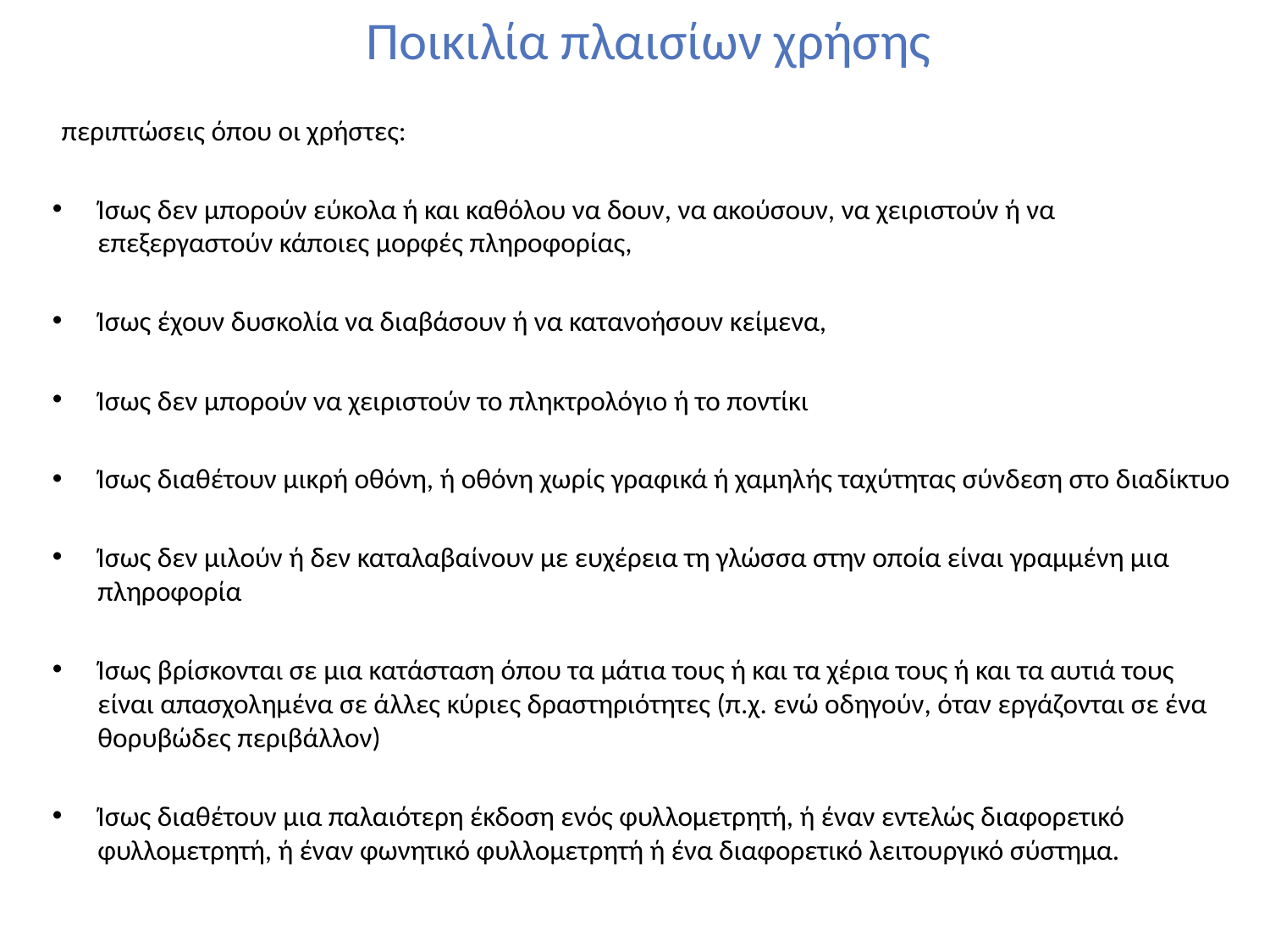

# Ποικιλία πλαισίων χρήσης
περιπτώσεις όπου οι χρήστες:

Ίσως δεν μπορούν εύκολα ή και καθόλου να δουν, να ακούσουν, να χειριστούν ή να επεξεργαστούν κάποιες μορφές πληροφορίας,

Ίσως έχουν δυσκολία να διαβάσουν ή να κατανοήσουν κείμενα,

Ίσως δεν μπορούν να χειριστούν το πληκτρολόγιο ή το ποντίκι

Ίσως διαθέτουν μικρή οθόνη, ή οθόνη χωρίς γραφικά ή χαμηλής ταχύτητας σύνδεση στο διαδίκτυο

Ίσως δεν μιλούν ή δεν καταλαβαίνουν με ευχέρεια τη γλώσσα στην οποία είναι γραμμένη μια πληροφορία

Ίσως βρίσκονται σε μια κατάσταση όπου τα μάτια τους ή και τα χέρια τους ή και τα αυτιά τους είναι απασχολημένα σε άλλες κύριες δραστηριότητες (π.χ. ενώ οδηγούν, όταν εργάζονται σε ένα θορυβώδες περιβάλλον)

Ίσως διαθέτουν μια παλαιότερη έκδοση ενός φυλλομετρητή, ή έναν εντελώς διαφορετικό φυλλομετρητή, ή έναν φωνητικό φυλλομετρητή ή ένα διαφορετικό λειτουργικό σύστημα.